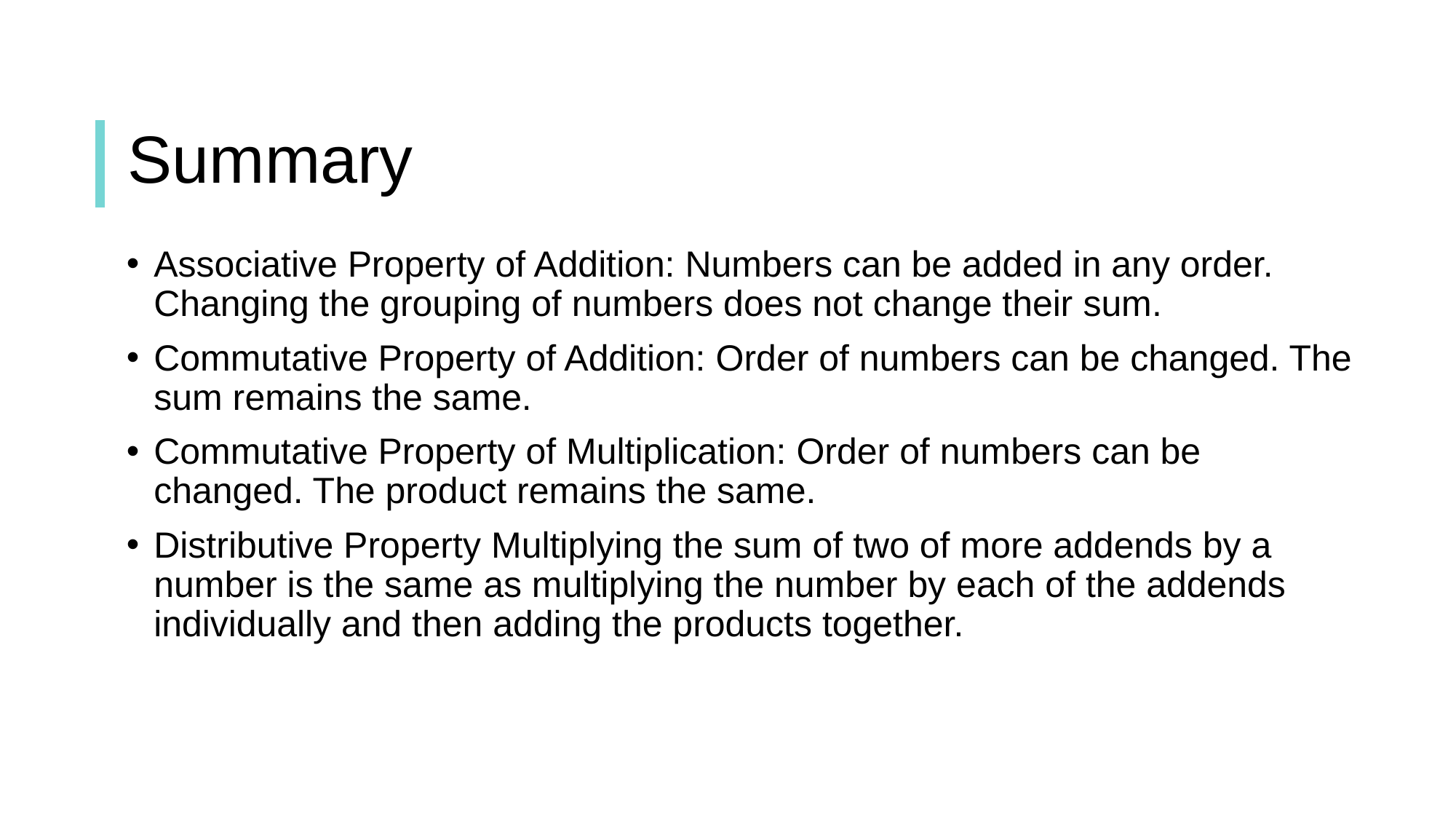

# Summary
Associative Property of Addition: Numbers can be added in any order. Changing the grouping of numbers does not change their sum.
Commutative Property of Addition: Order of numbers can be changed. The sum remains the same.
Commutative Property of Multiplication: Order of numbers can be changed. The product remains the same.
Distributive Property Multiplying the sum of two of more addends by a number is the same as multiplying the number by each of the addends individually and then adding the products together.